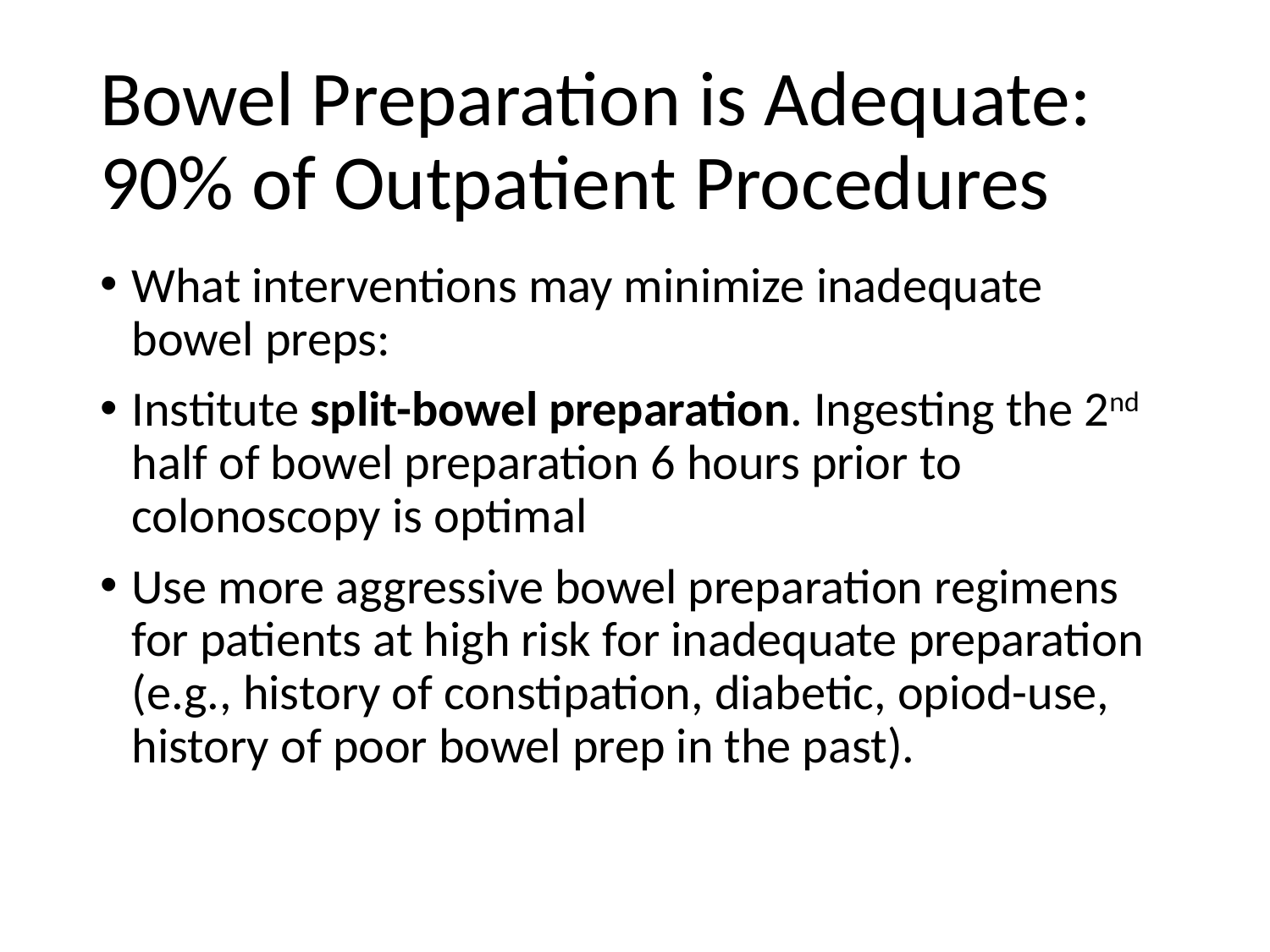

# Bowel Preparation is Adequate: 90% of Outpatient Procedures
What interventions may minimize inadequate bowel preps:
Institute split-bowel preparation. Ingesting the 2nd half of bowel preparation 6 hours prior to colonoscopy is optimal
Use more aggressive bowel preparation regimens for patients at high risk for inadequate preparation (e.g., history of constipation, diabetic, opiod-use, history of poor bowel prep in the past).